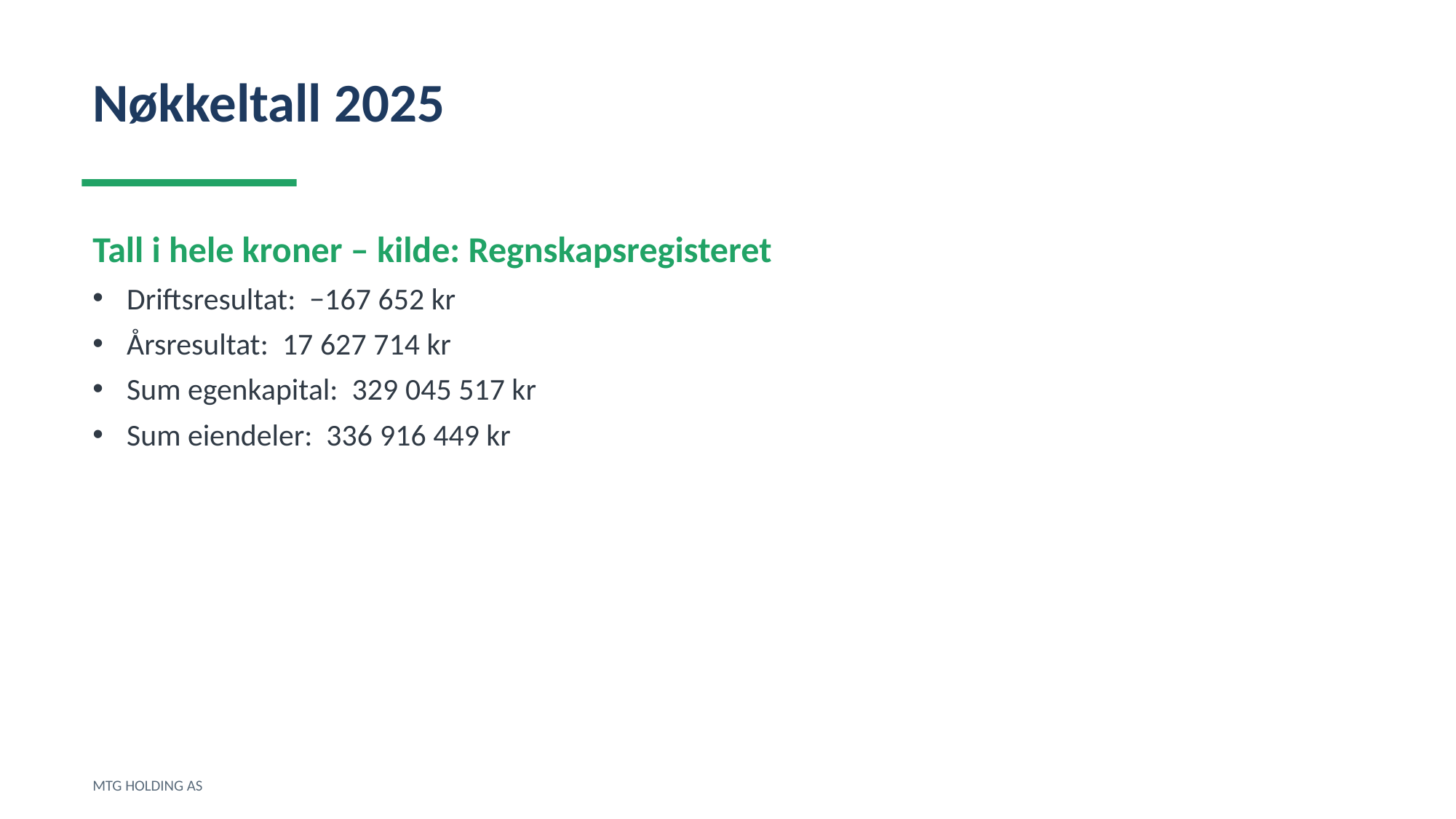

Nøkkeltall 2025

Tall i hele kroner – kilde: Regnskapsregisteret
Driftsresultat:  −167 652 kr
Årsresultat:  17 627 714 kr
Sum egenkapital:  329 045 517 kr
Sum eiendeler:  336 916 449 kr
MTG HOLDING AS